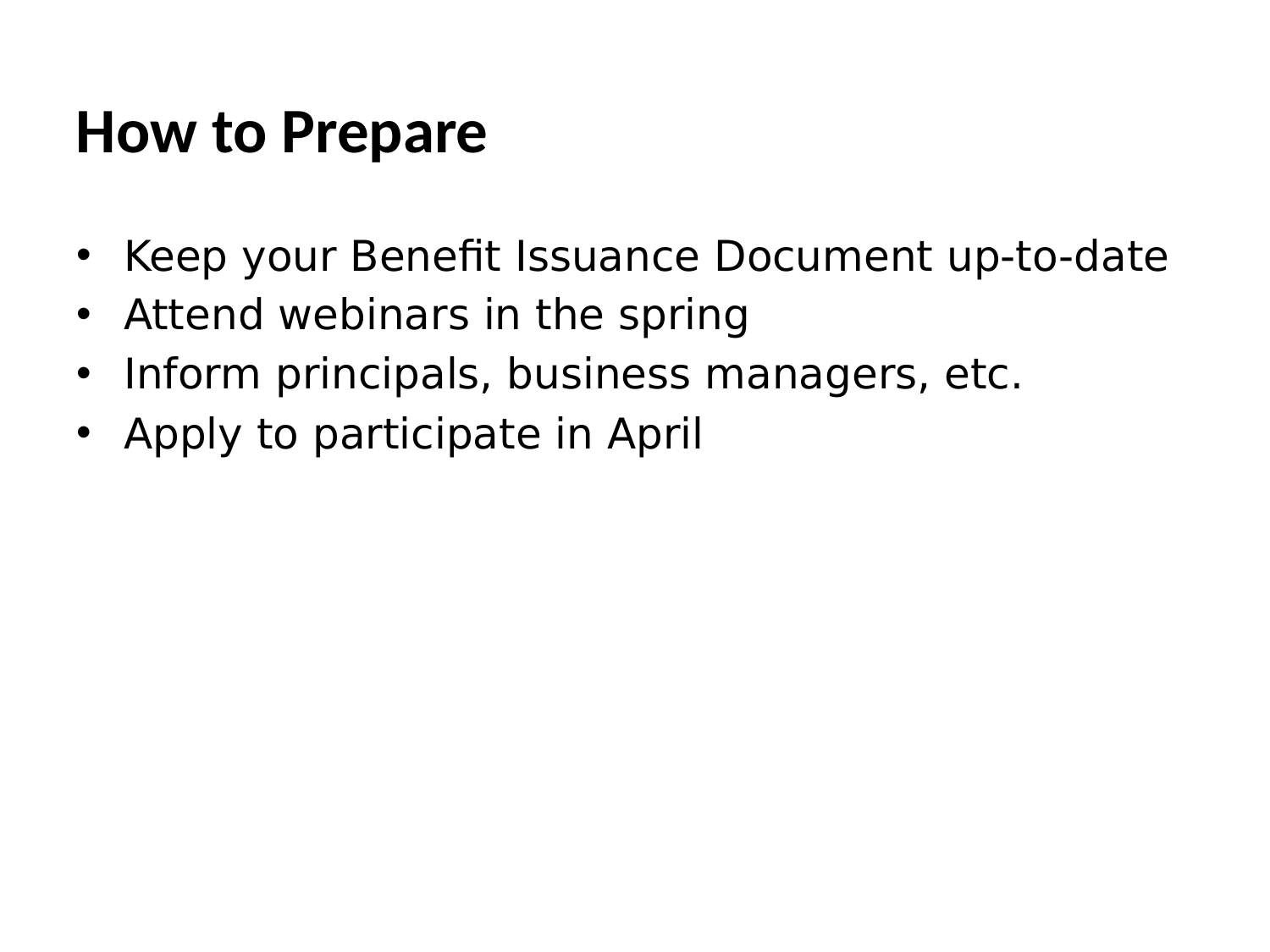

How to Prepare

Keep your Benefit Issuance Document up-to-date
Attend webinars in the spring
Inform principals, business managers, etc.
Apply to participate in April